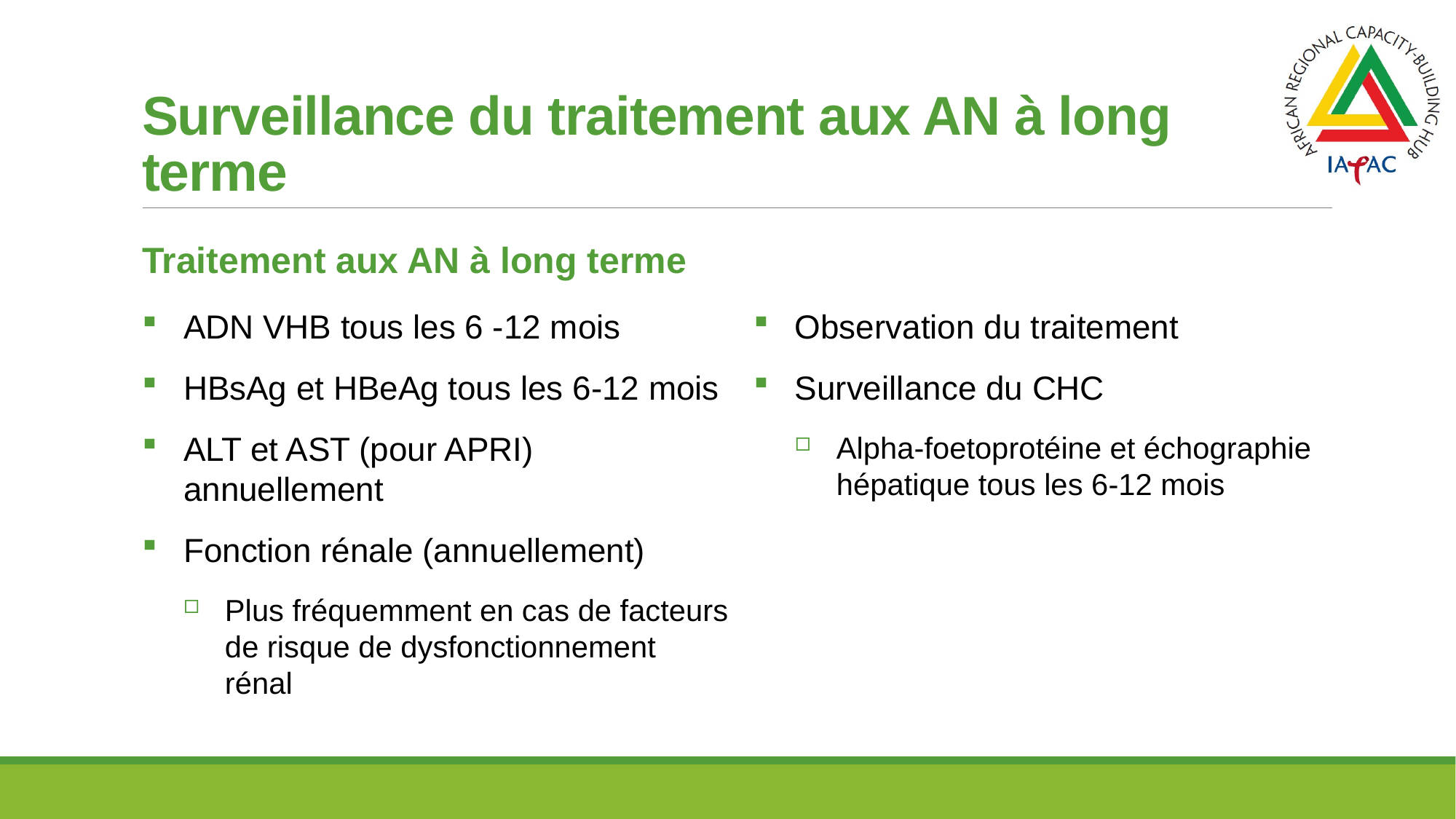

# Surveillance du traitement aux AN à long terme
Traitement aux AN à long terme
ADN VHB tous les 6 -12 mois
HBsAg et HBeAg tous les 6-12 mois
ALT et AST (pour APRI) annuellement
Fonction rénale (annuellement)
Plus fréquemment en cas de facteurs de risque de dysfonctionnement rénal

Observation du traitement
Surveillance du CHC
Alpha-foetoprotéine et échographie hépatique tous les 6-12 mois